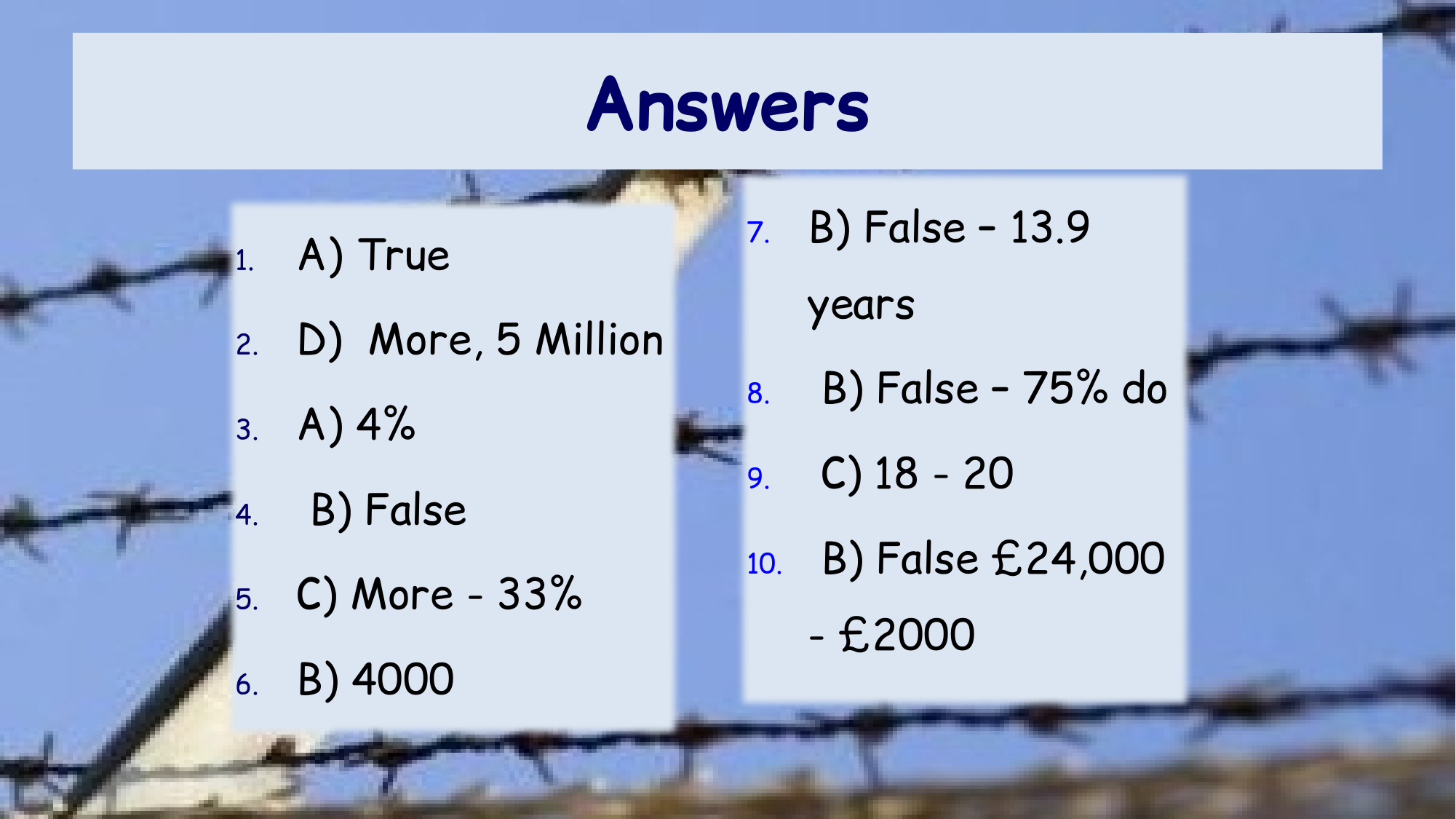

# Answers
B) False – 13.9 years
 B) False – 75% do
 C) 18 - 20
 B) False £24,000 - £2000

A) True
D)  More, 5 Million
A) 4%
 B) False
C) More - 33%
B) 4000